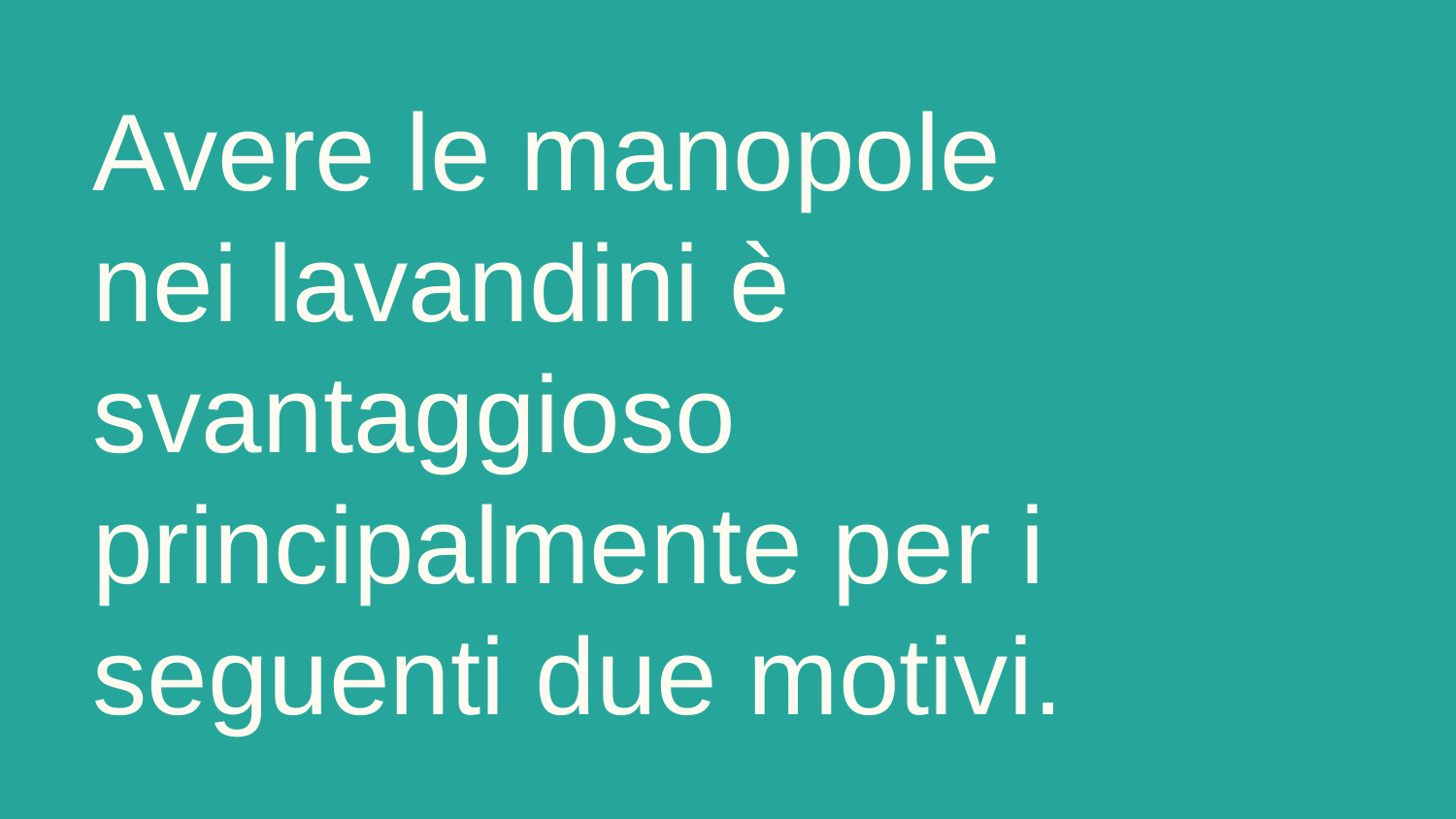

# Avere le manopole nei lavandini è svantaggioso principalmente per i seguenti due motivi.